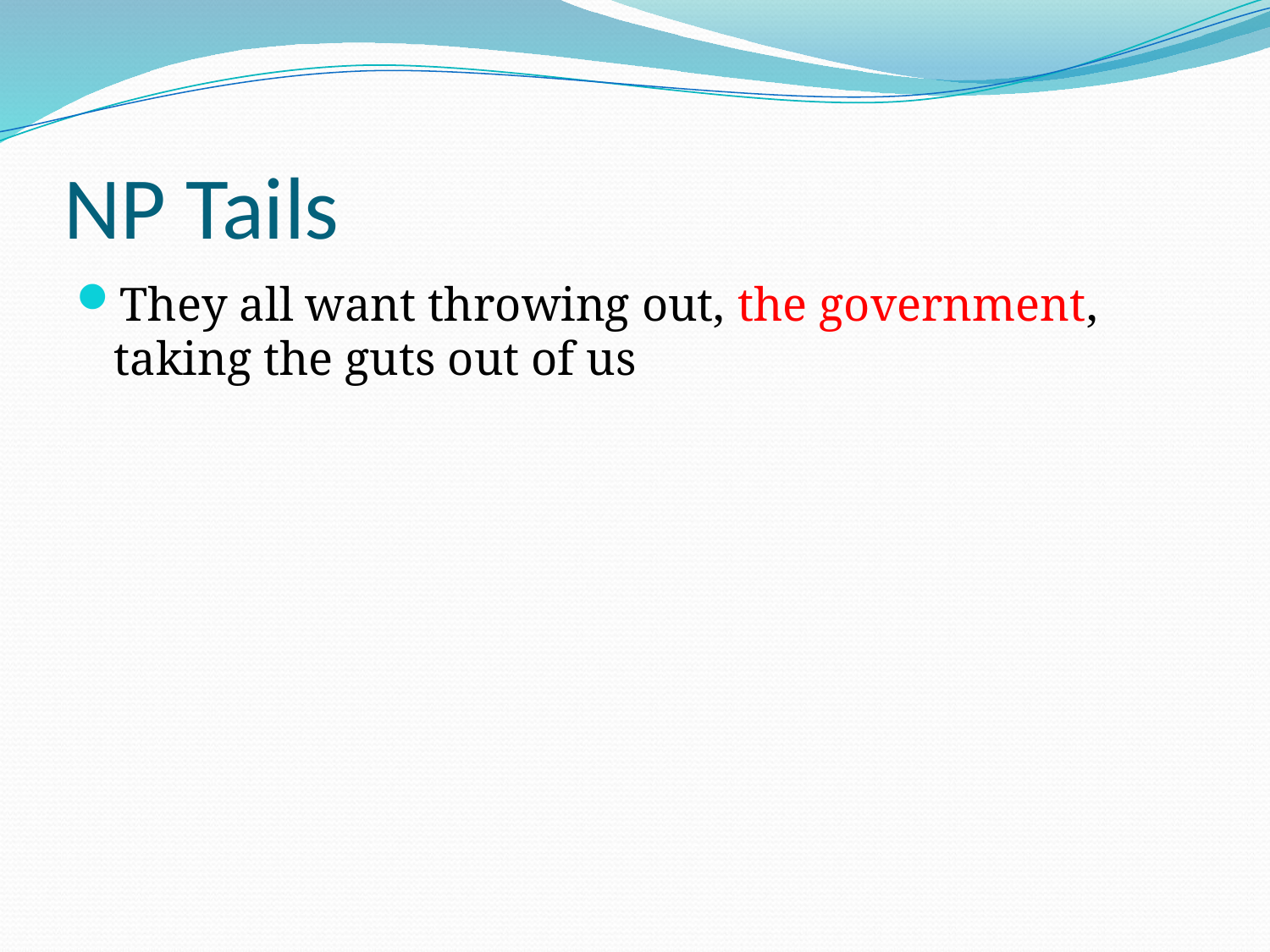

# NP Tails
They all want throwing out, the government, taking the guts out of us